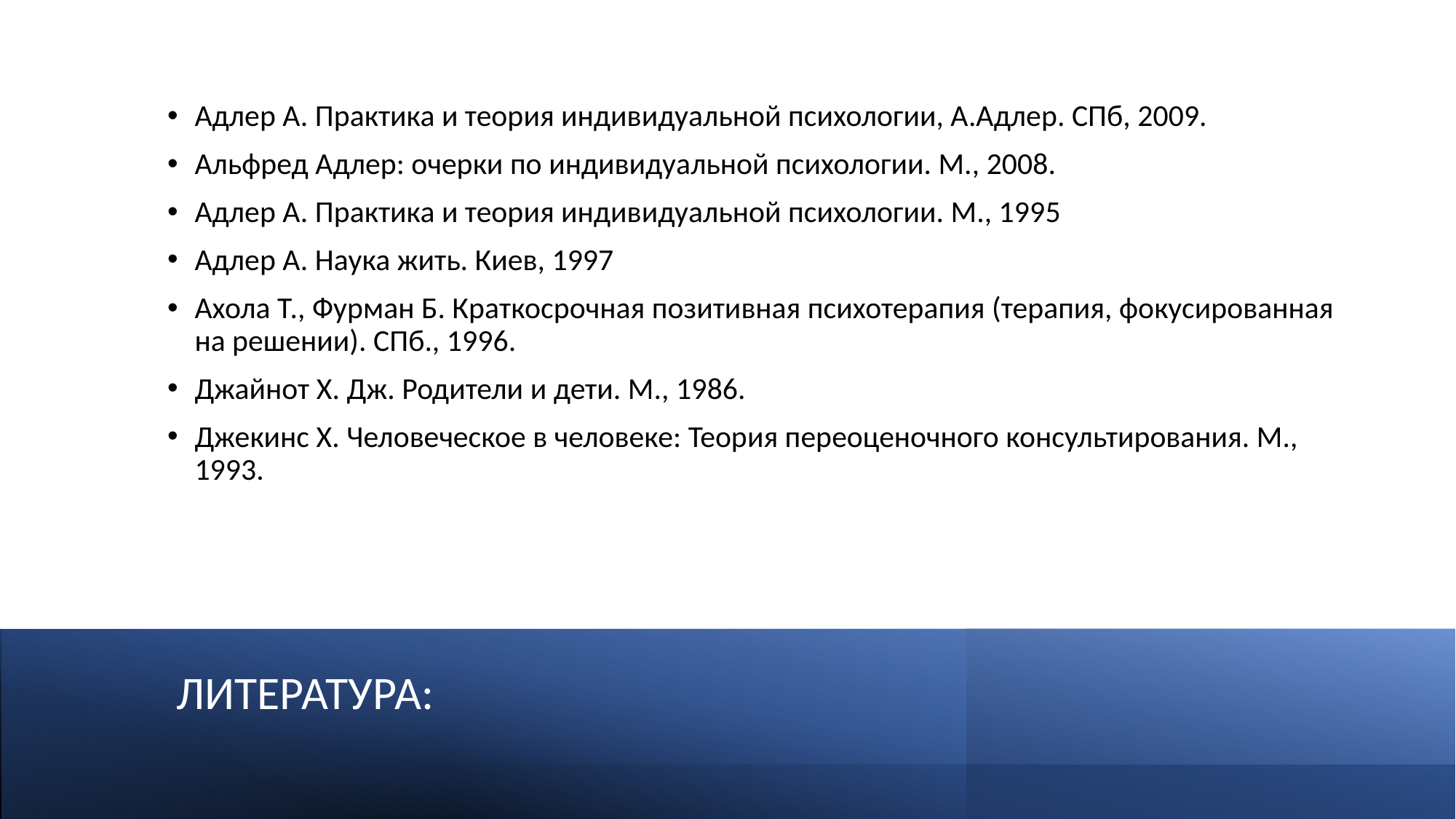

Адлер А. Практика и теория индивидуальной психологии, А.Адлер. СПб, 2009.
Альфред Адлер: очерки по индивидуальной психологии. М., 2008.
Адлер А. Практика и теория индивидуальной психологии. М., 1995
Адлер А. Наука жить. Киев, 1997
Ахола Т., Фурман Б. Краткосрочная позитивная психотерапия (терапия, фокусированная на решении). СПб., 1996.
Джайнот Х. Дж. Родители и дети. М., 1986.
Джекинс Х. Человеческое в человеке: Теория переоценочного консультирования. М., 1993.

# ЛИТЕРАТУРА: